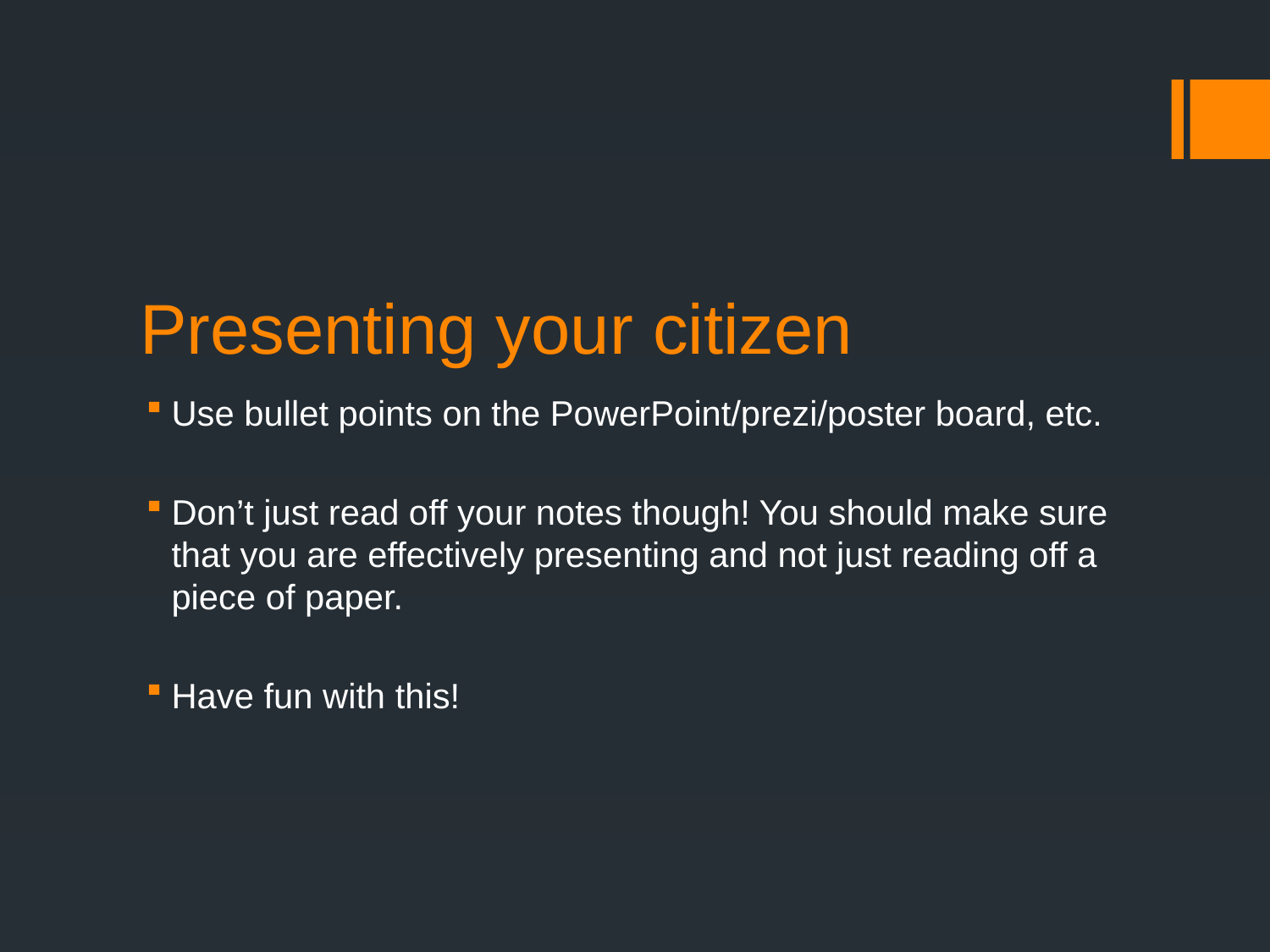

# Presenting your citizen
Use bullet points on the PowerPoint/prezi/poster board, etc.

Don’t just read off your notes though! You should make sure that you are effectively presenting and not just reading off a piece of paper.

Have fun with this!